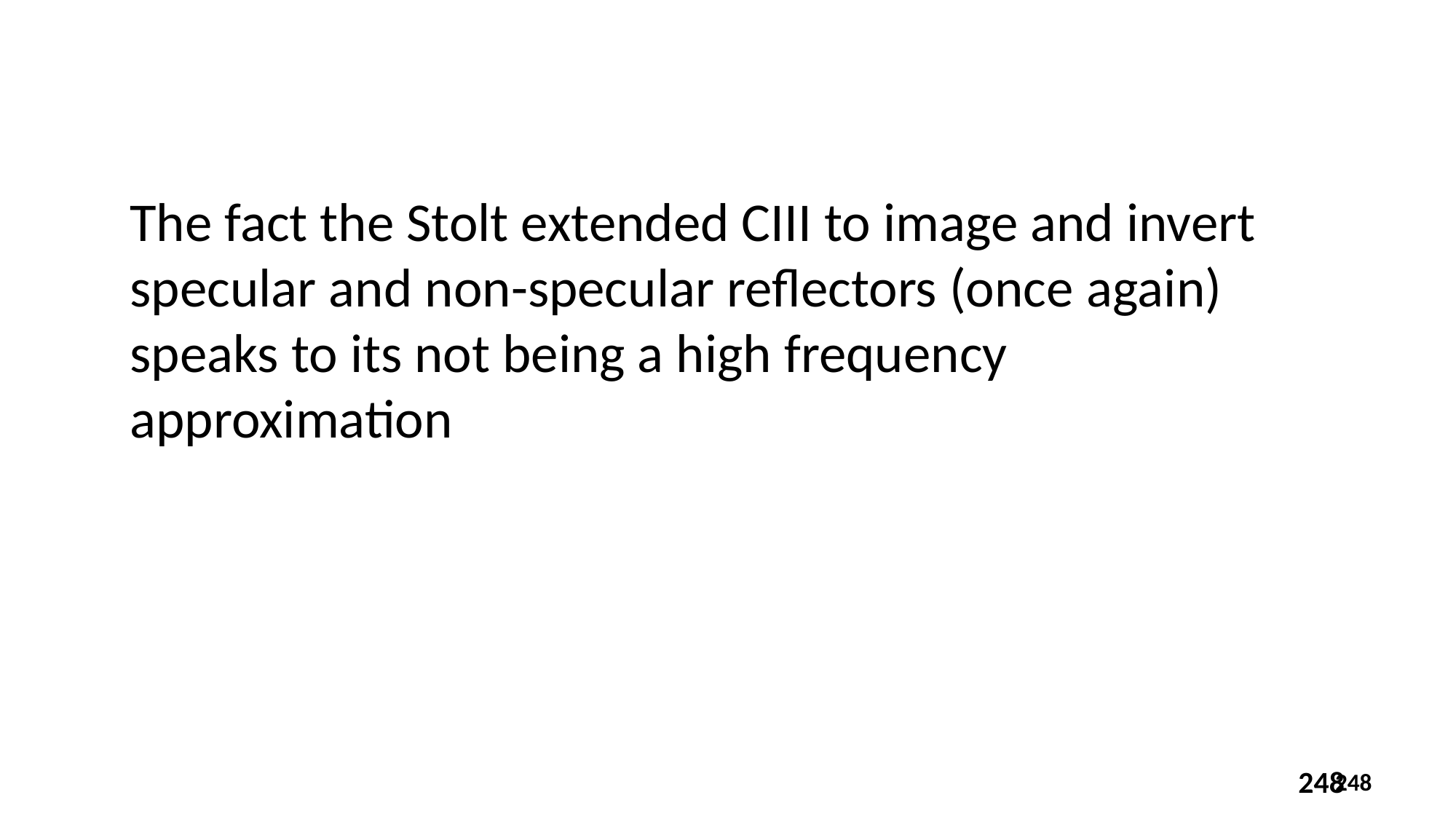

The fact the Stolt extended CIII to image and invert specular and non-specular reflectors (once again) speaks to its not being a high frequency approximation
248
248